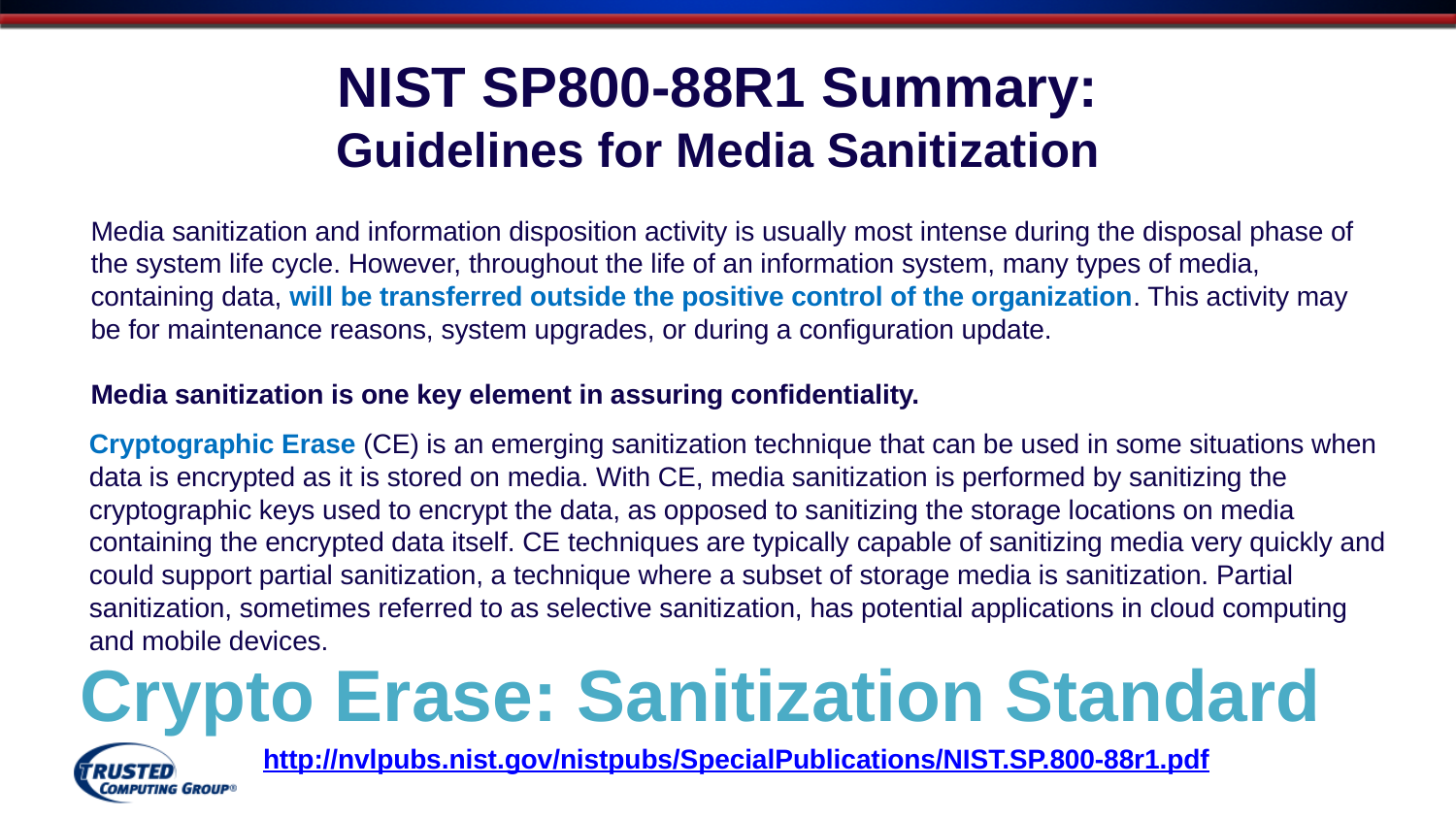

NIST SP800-88R1 Summary:
Guidelines for Media Sanitization
Media sanitization and information disposition activity is usually most intense during the disposal phase of the system life cycle. However, throughout the life of an information system, many types of media, containing data, will be transferred outside the positive control of the organization. This activity may be for maintenance reasons, system upgrades, or during a configuration update.

Media sanitization is one key element in assuring confidentiality.
Cryptographic Erase (CE) is an emerging sanitization technique that can be used in some situations when data is encrypted as it is stored on media. With CE, media sanitization is performed by sanitizing the cryptographic keys used to encrypt the data, as opposed to sanitizing the storage locations on media containing the encrypted data itself. CE techniques are typically capable of sanitizing media very quickly and could support partial sanitization, a technique where a subset of storage media is sanitization. Partial sanitization, sometimes referred to as selective sanitization, has potential applications in cloud computing and mobile devices.
Crypto Erase: Sanitization Standard
http://nvlpubs.nist.gov/nistpubs/SpecialPublications/NIST.SP.800-88r1.pdf